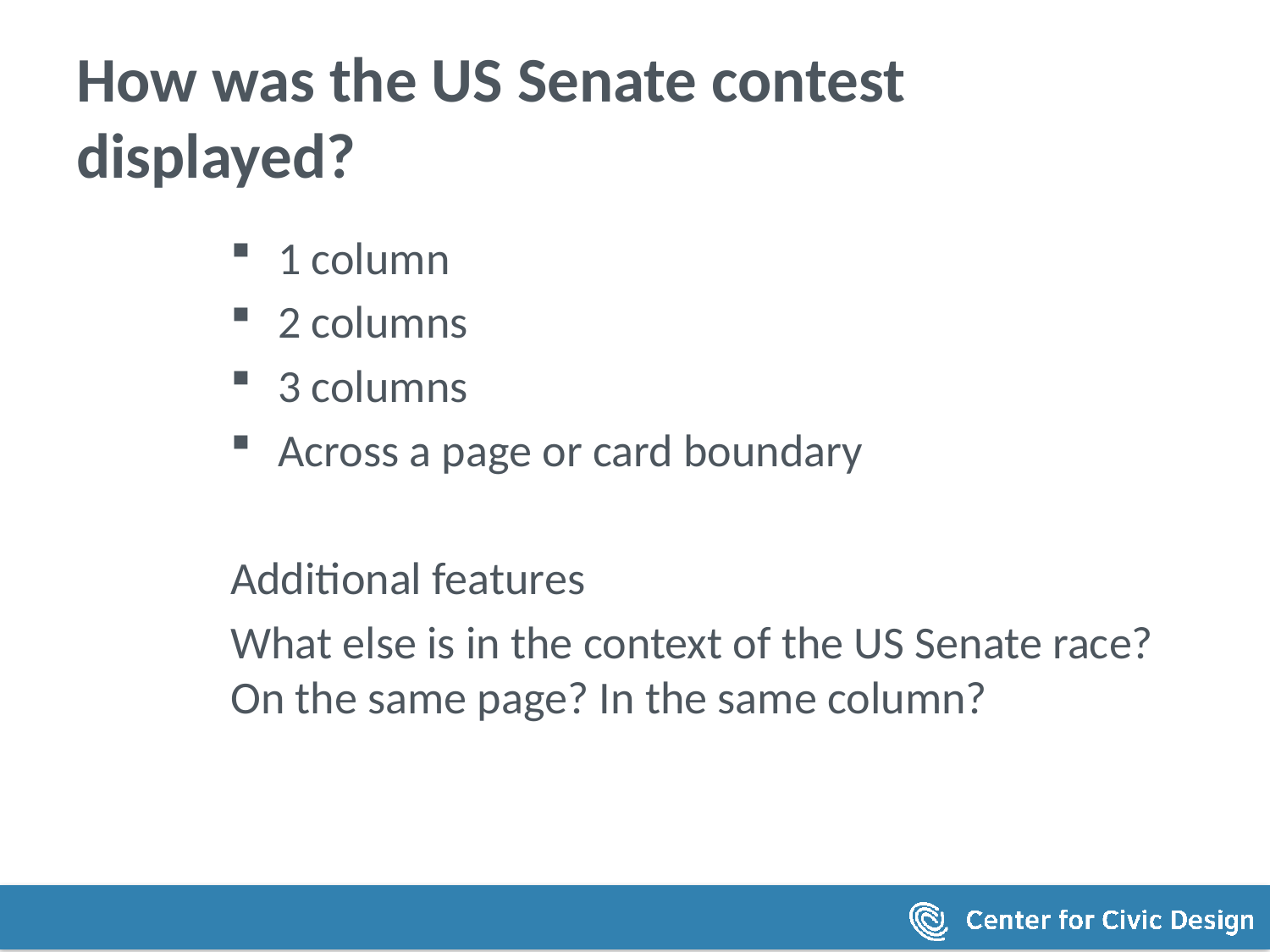

# How was the US Senate contest displayed?
1 column
2 columns
3 columns
Across a page or card boundary

Additional features
What else is in the context of the US Senate race? On the same page? In the same column?